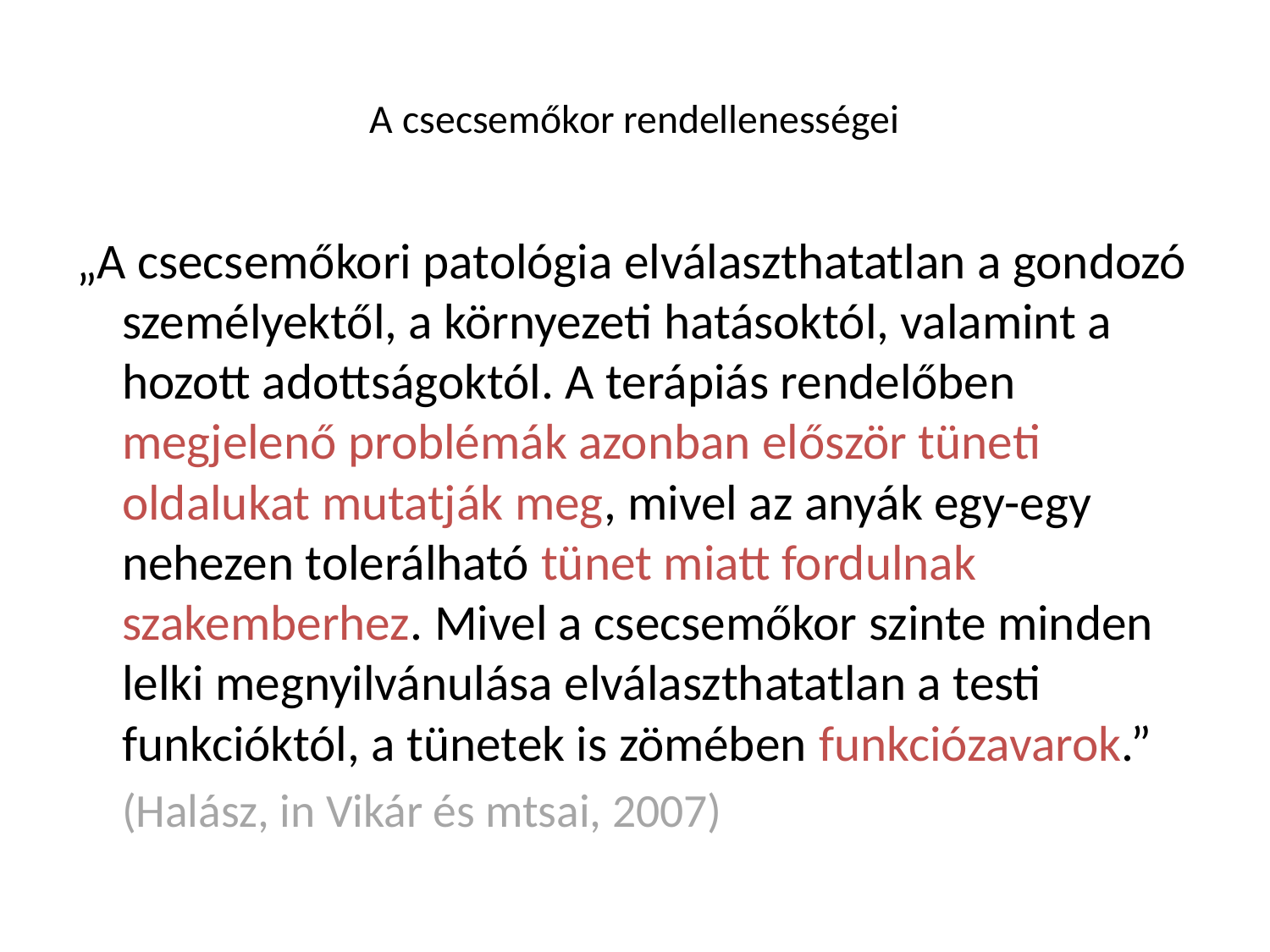

# A csecsemőkor rendellenességei
„A csecsemőkori patológia elválaszthatatlan a gondozó személyektől, a környezeti hatásoktól, valamint a hozott adottságoktól. A terápiás rendelőben megjelenő problémák azonban először tüneti oldalukat mutatják meg, mivel az anyák egy-egy nehezen tolerálható tünet miatt fordulnak szakemberhez. Mivel a csecsemőkor szinte minden lelki megnyilvánulása elválaszthatatlan a testi funkcióktól, a tünetek is zömében funkciózavarok.”
	(Halász, in Vikár és mtsai, 2007)